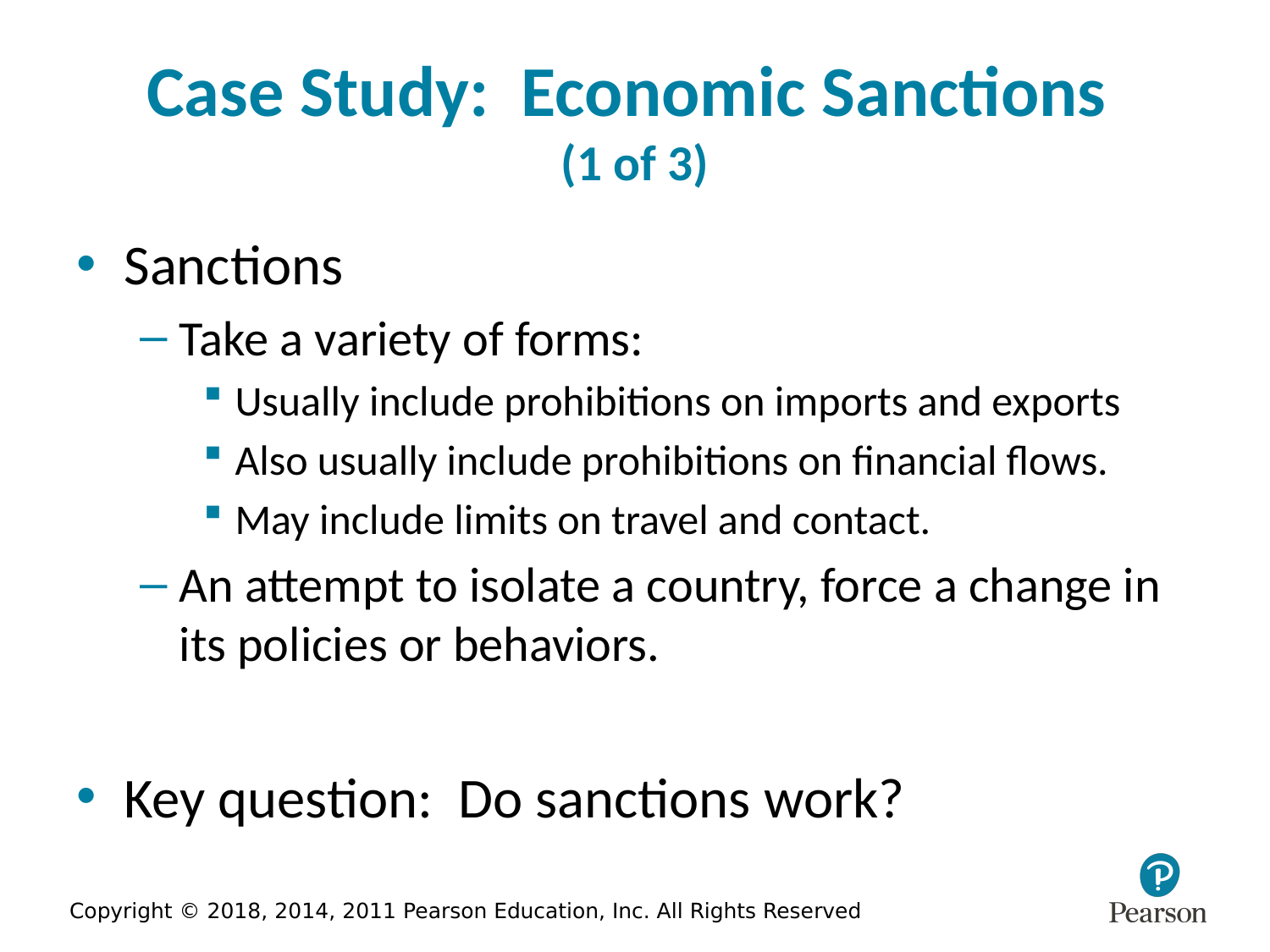

# Case Study:  Economic Sanctions (1 of 3)
Sanctions
Take a variety of forms:
Usually include prohibitions on imports and exports
Also usually include prohibitions on financial flows.
May include limits on travel and contact.
An attempt to isolate a country, force a change in its policies or behaviors.

Key question:  Do sanctions work?